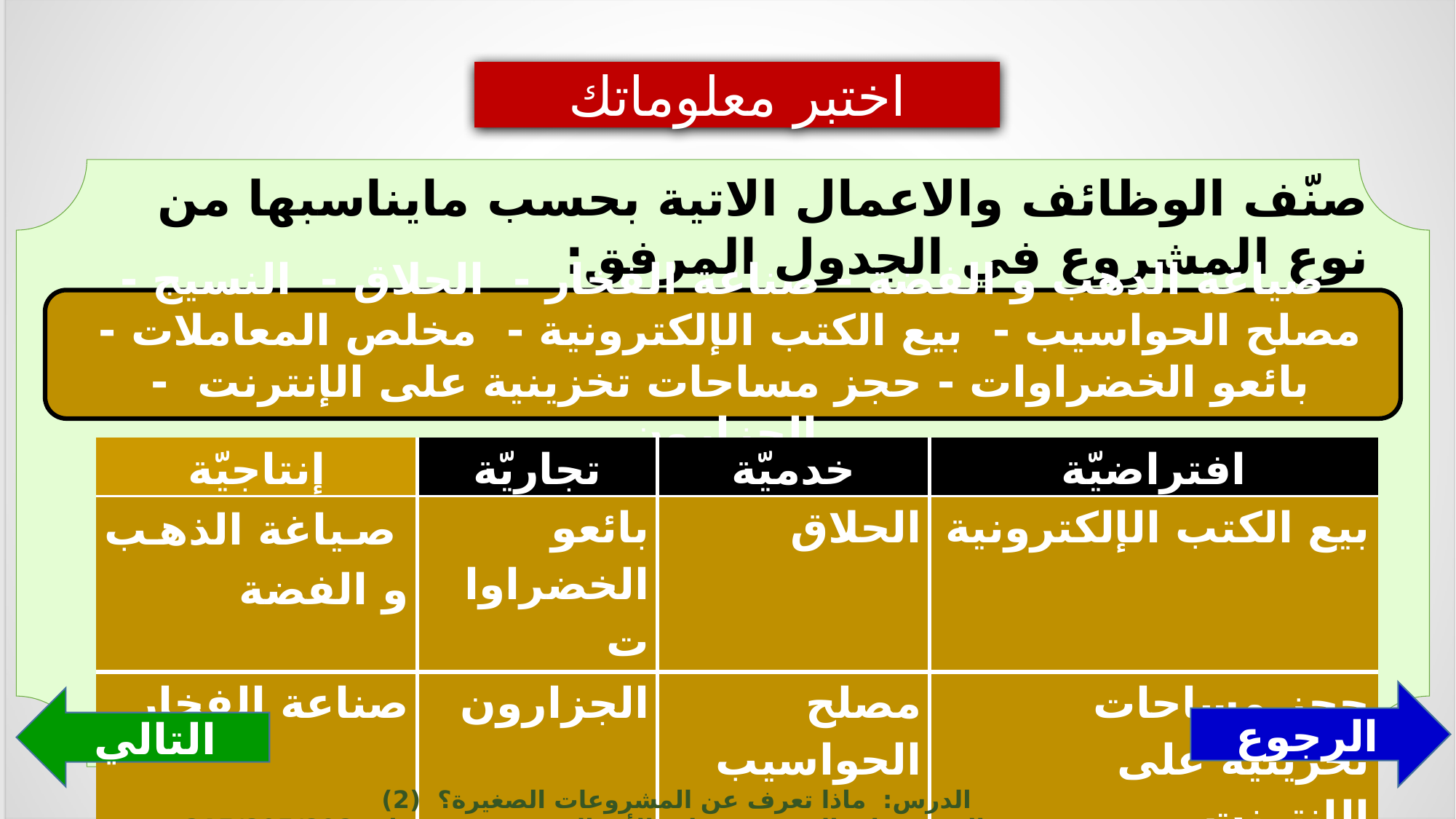

اختبر معلوماتك
صنّف الوظائف والاعمال الاتية بحسب مايناسبها من نوع المشروع في الجدول المرفق:

صياغة الذهب و الفضة - صناعة الفخار -  الحلاق -  النسيج - مصلح الحواسيب -  بيع الكتب الإلكترونية -  مخلص المعاملات -  بائعو الخضراوات - حجز مساحات تخزينية على الإنترنت  -  الجزارون
| إنتاجيّة | تجاريّة | خدميّة | افتراضيّة |
| --- | --- | --- | --- |
| صياغة الذهب و الفضة | بائعو الخضراوات | الحلاق | بيع الكتب الإلكترونية |
| صناعة الفخار | الجزارون | مصلح الحواسيب | حجز مساحات تخزينية على الإنترنت |
| النسيج |  | مخلص المعاملات |  |
الرجوع
التالي
الدرس:  ماذا تعرف عن المشروعات الصغيرة؟  (2)                       المشروعات الصغيرة وريادة الأعمال                    ادر 215/805/808